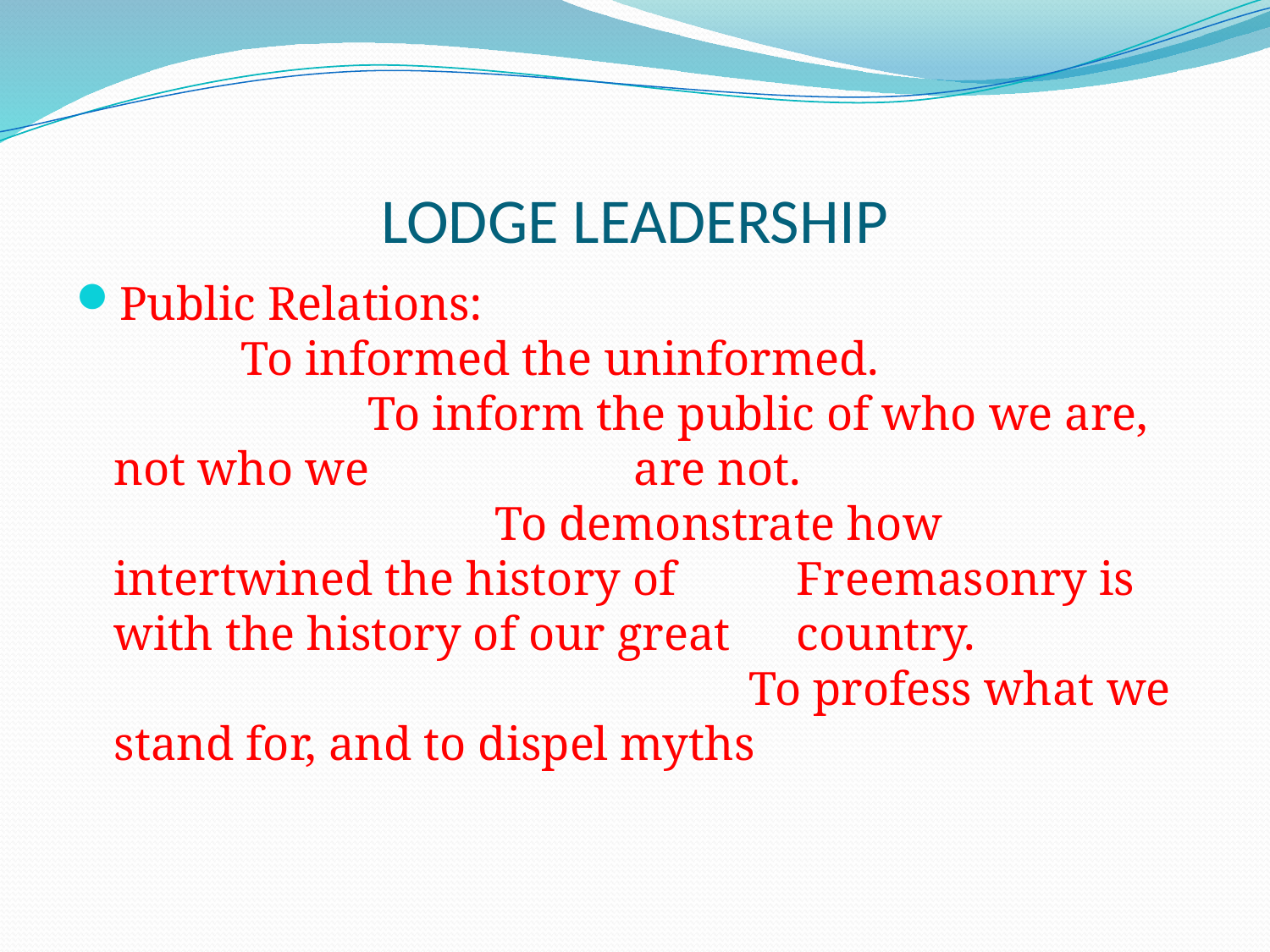

# LODGE LEADERSHIP
Public Relations: 							To informed the uninformed. 				To inform the public of who we are, not who we		 are not. 						To demonstrate how intertwined the history of	    Freemasonry is with the history of our great	    country.             						To profess what we stand for, and to dispel myths